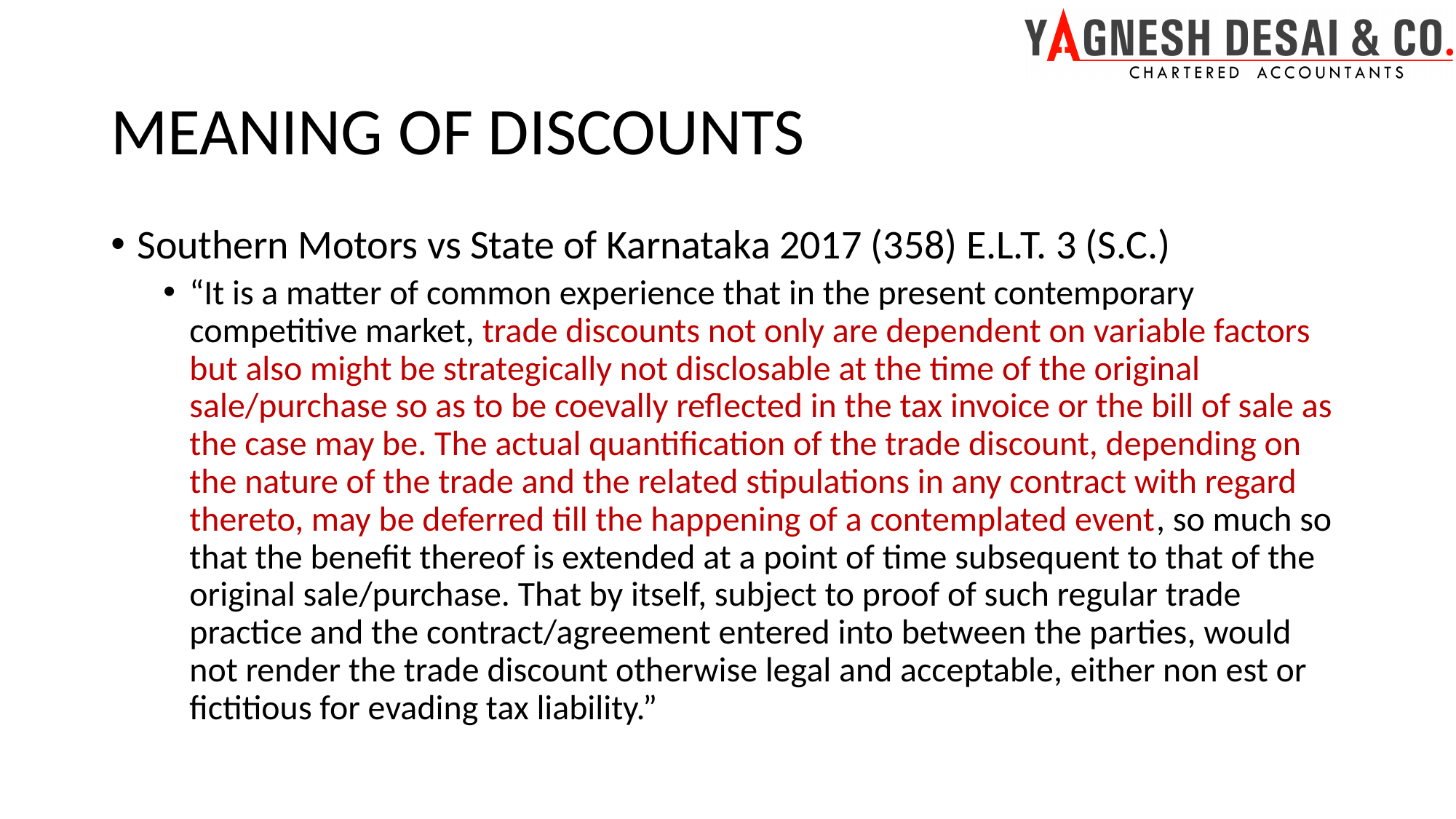

# MEANING OF DISCOUNTS
Southern Motors vs State of Karnataka 2017 (358) E.L.T. 3 (S.C.)
“It is a matter of common experience that in the present contemporary competitive market, trade discounts not only are dependent on variable factors but also might be strategically not disclosable at the time of the original sale/purchase so as to be coevally reflected in the tax invoice or the bill of sale as the case may be. The actual quantification of the trade discount, depending on the nature of the trade and the related stipulations in any contract with regard thereto, may be deferred till the happening of a contemplated event, so much so that the benefit thereof is extended at a point of time subsequent to that of the original sale/purchase. That by itself, subject to proof of such regular trade practice and the contract/agreement entered into between the parties, would not render the trade discount otherwise legal and acceptable, either non est or fictitious for evading tax liability.”